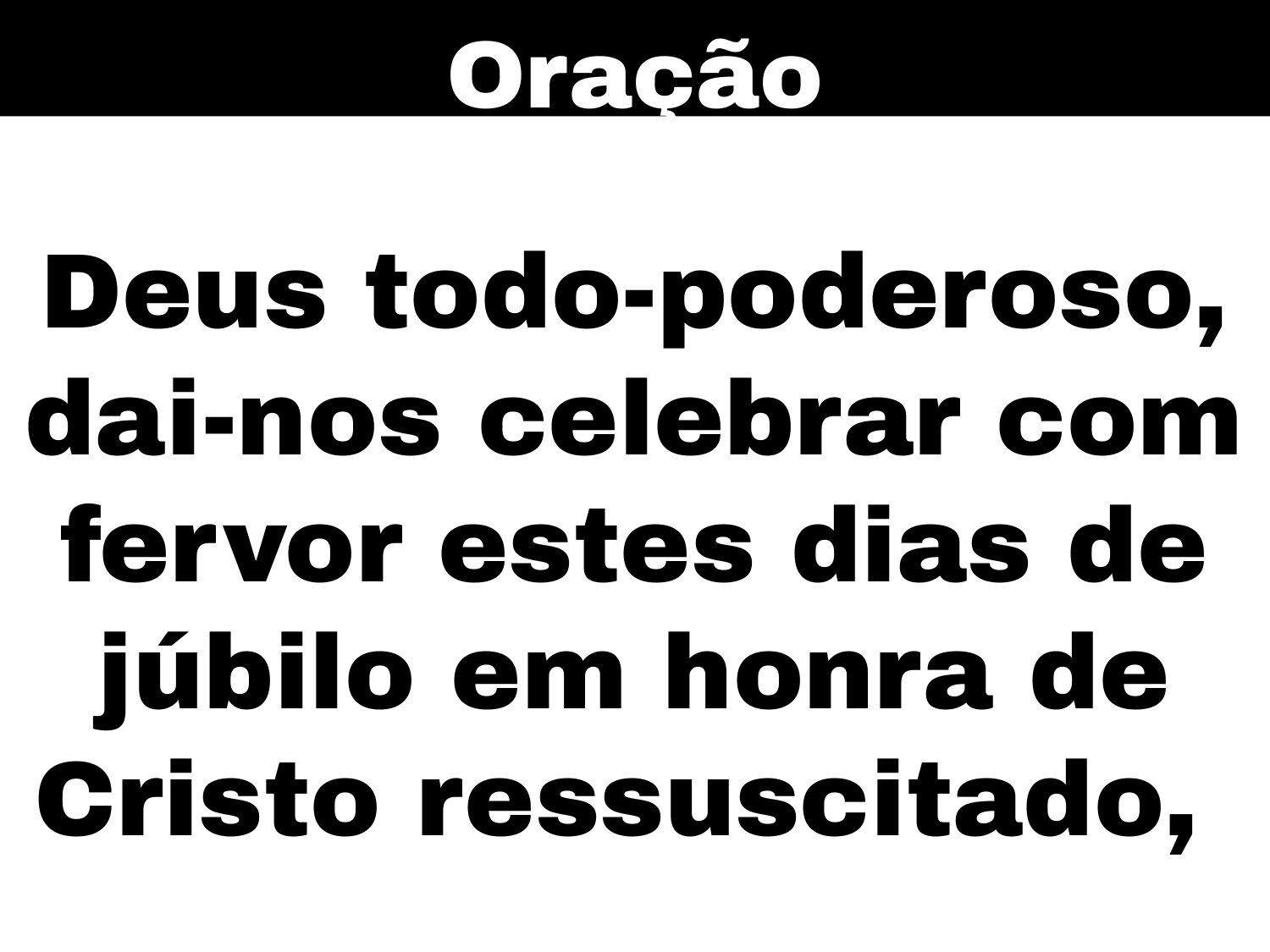

Oração
Deus todo-poderoso, dai-nos celebrar com fervor estes dias de júbilo em honra de Cristo ressuscitado,